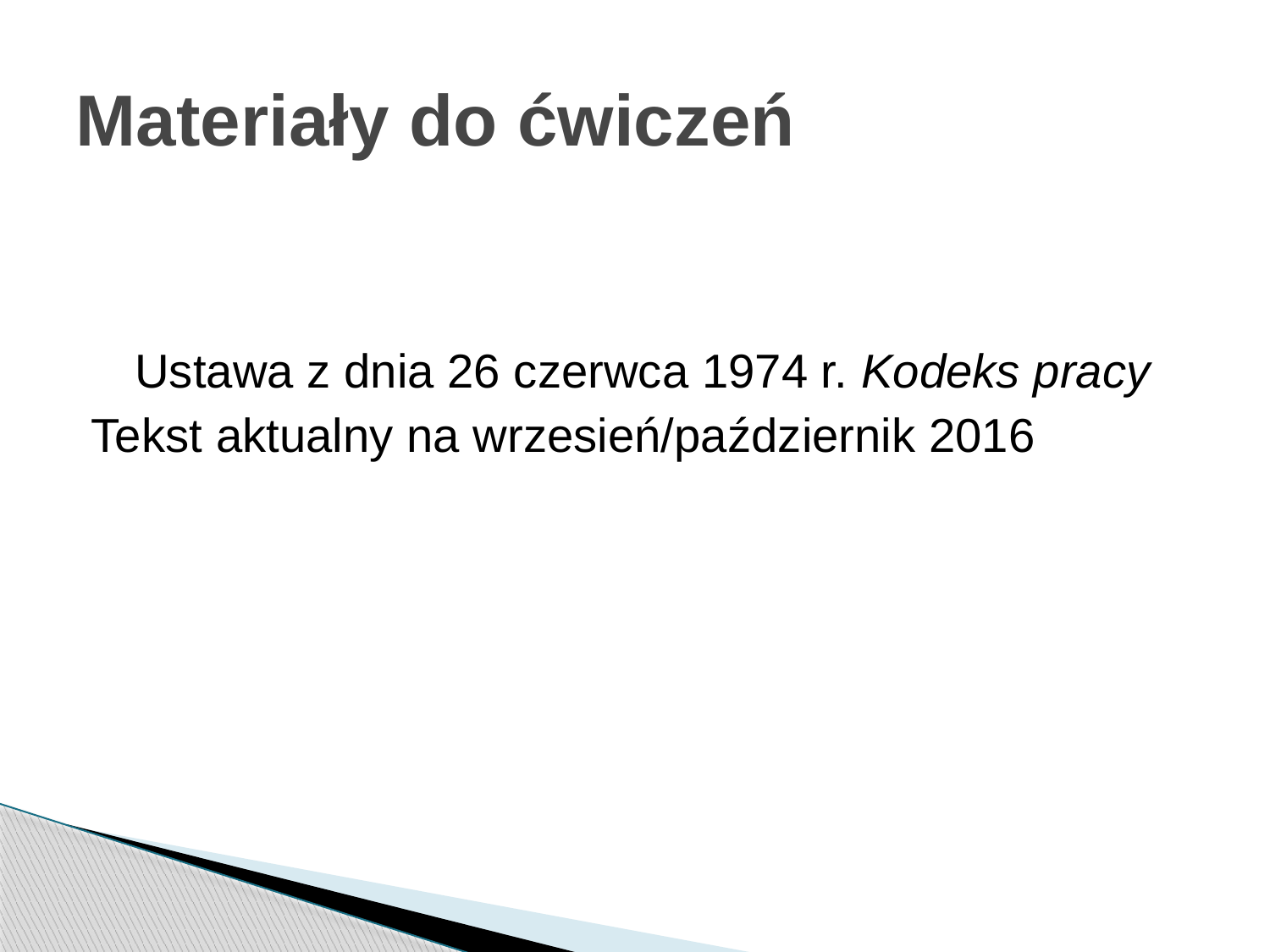

# Materiały do ćwiczeń

Ustawa z dnia 26 czerwca 1974 r. Kodeks pracy
Tekst aktualny na wrzesień/październik 2016